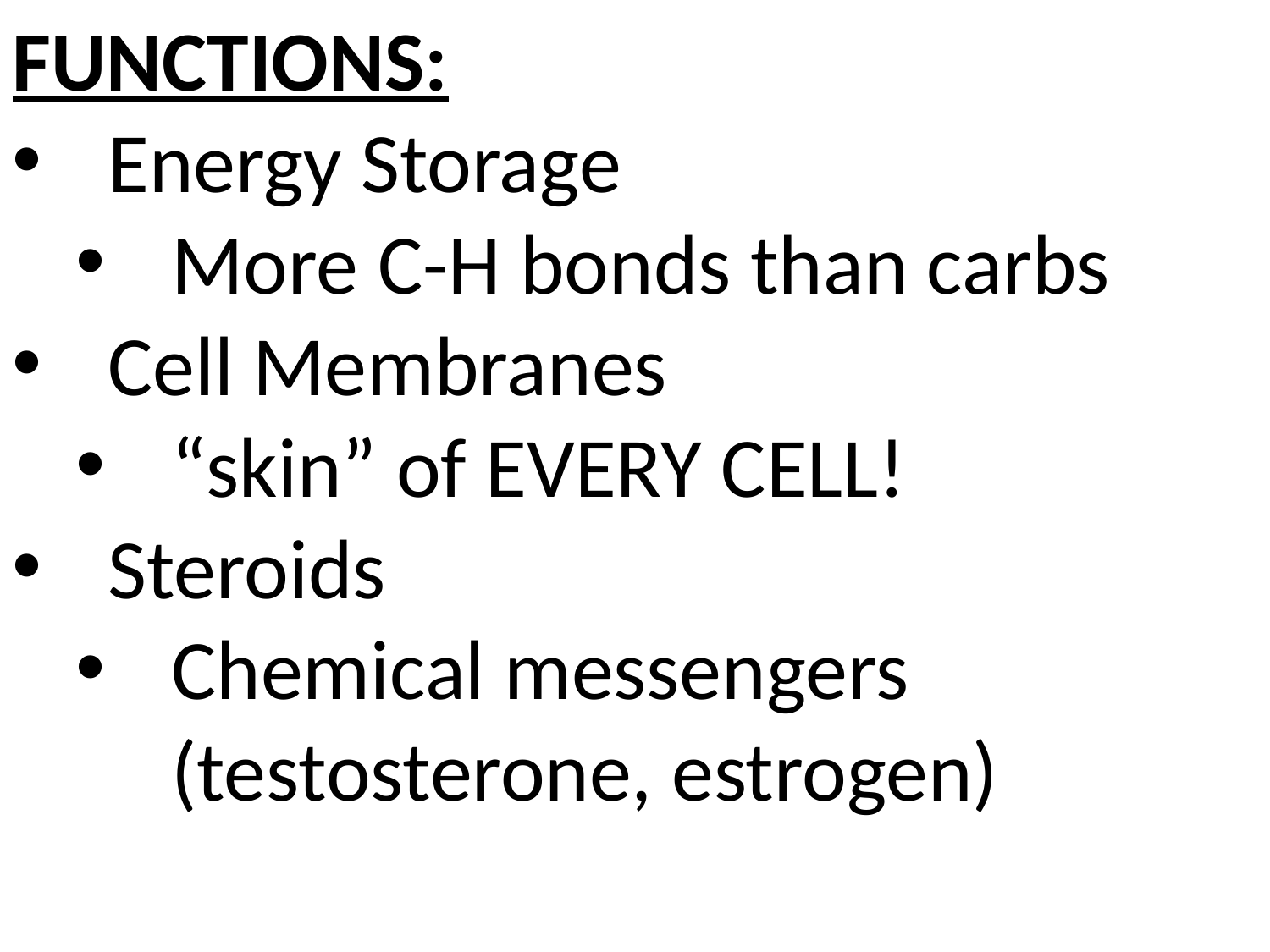

FUNCTIONS:
Energy Storage
More C-H bonds than carbs
Cell Membranes
“skin” of EVERY CELL!
Steroids
Chemical messengers (testosterone, estrogen)